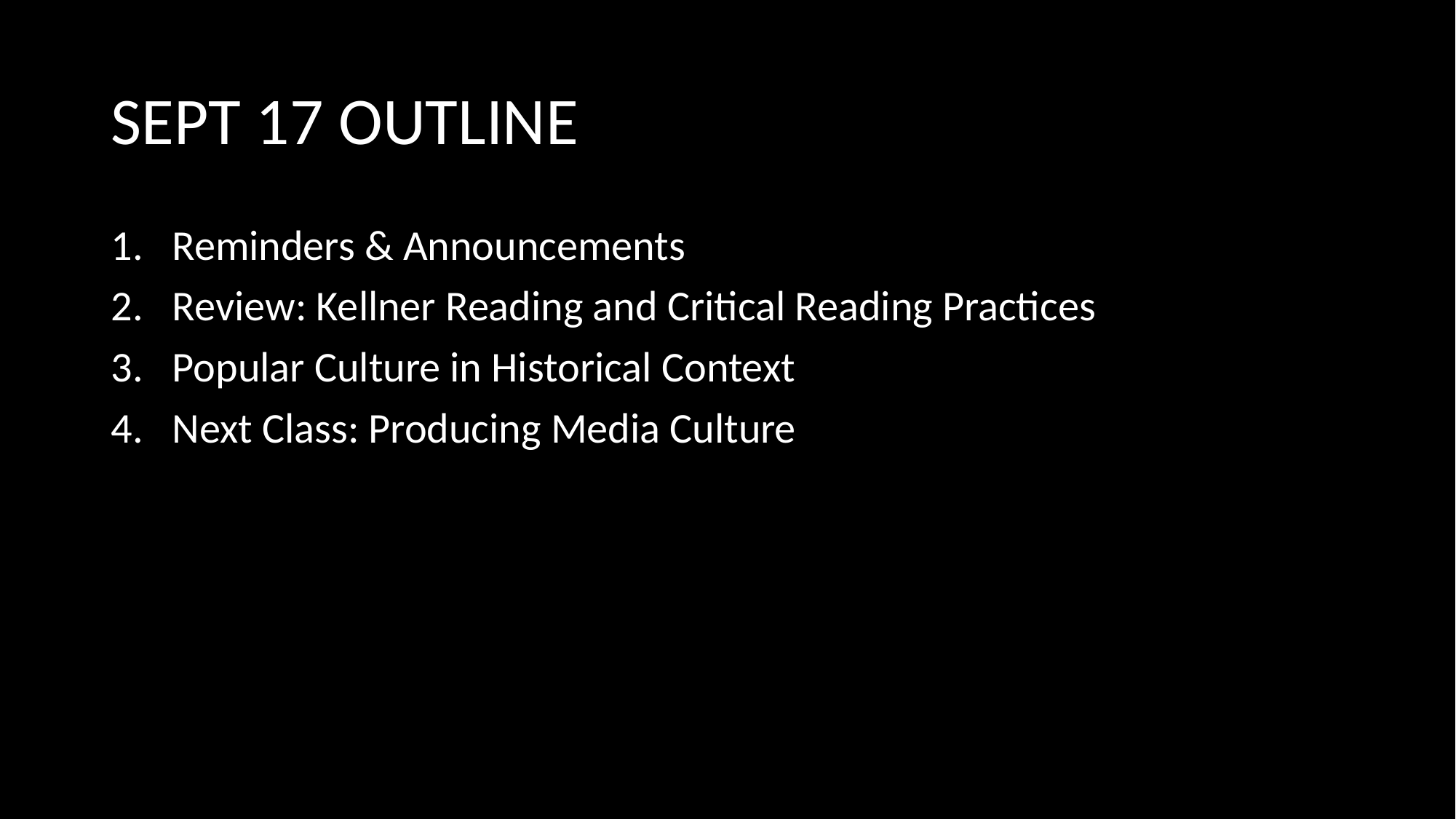

# SEPT 17 OUTLINE
Reminders & Announcements
Review: Kellner Reading and Critical Reading Practices
Popular Culture in Historical Context
Next Class: Producing Media Culture